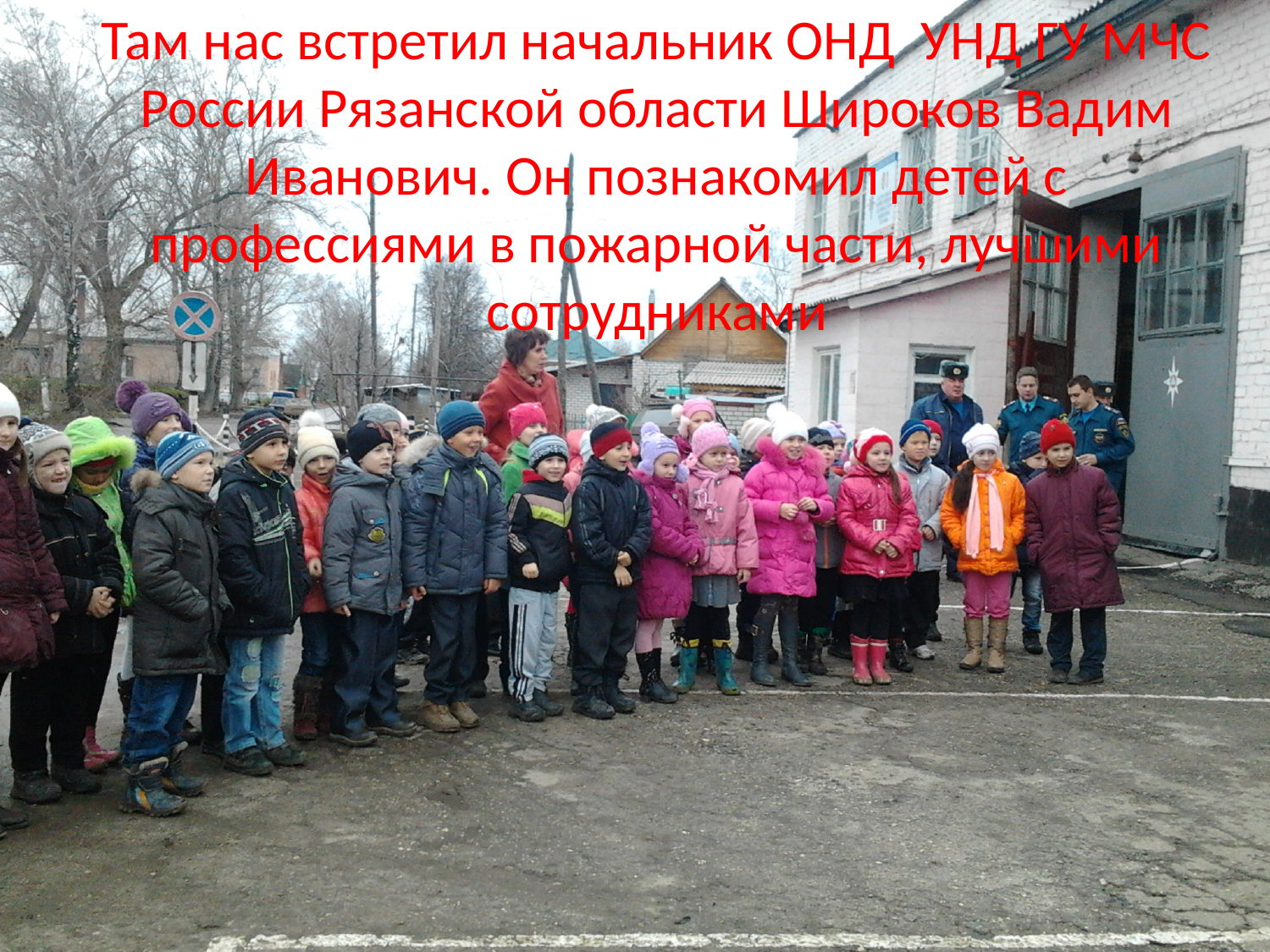

# Там нас встретил начальник ОНД  УНД ГУ МЧС России Рязанской области Широков Вадим Иванович. Он познакомил детей с профессиями в пожарной части, лучшими сотрудниками